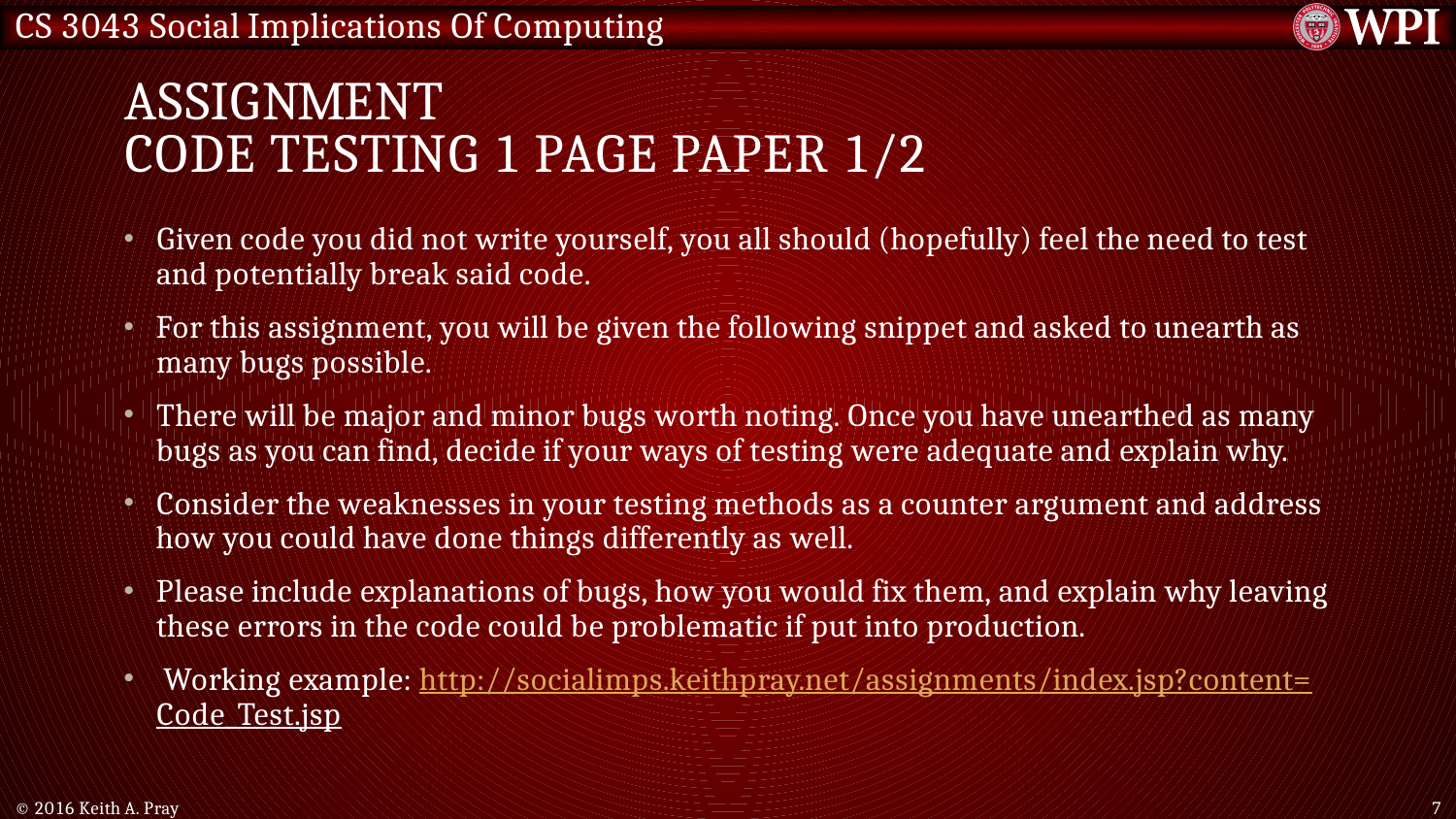

# Assignment Code Testing 1 Page Paper 1/2
Given code you did not write yourself, you all should (hopefully) feel the need to test and potentially break said code.
For this assignment, you will be given the following snippet and asked to unearth as many bugs possible.
There will be major and minor bugs worth noting. Once you have unearthed as many bugs as you can find, decide if your ways of testing were adequate and explain why.
Consider the weaknesses in your testing methods as a counter argument and address how you could have done things differently as well.
Please include explanations of bugs, how you would fix them, and explain why leaving these errors in the code could be problematic if put into production.
 Working example: http://socialimps.keithpray.net/assignments/index.jsp?content=Code_Test.jsp

© 2016 Keith A. Pray
7